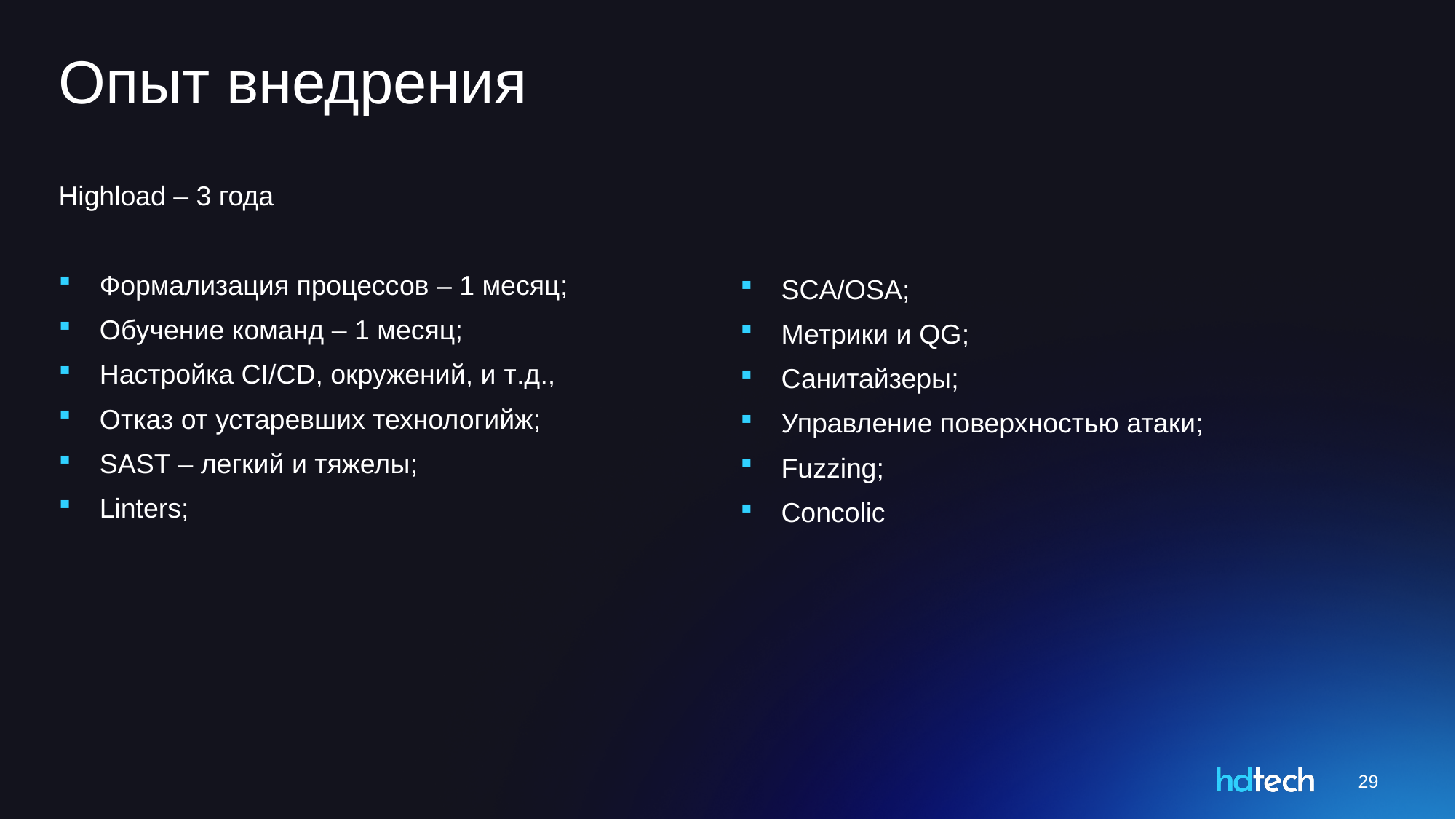

Опыт внедрения
Highload – 3 года

Формализация процессов – 1 месяц;
Обучение команд – 1 месяц;
Настройка CI/CD, окружений, и т.д.,
Отказ от устаревших технологийж;
SAST – легкий и тяжелы;
Linters;

SCA/OSA;
Метрики и QG;
Санитайзеры;
Управление поверхностью атаки;
Fuzzing;
Concolic
29